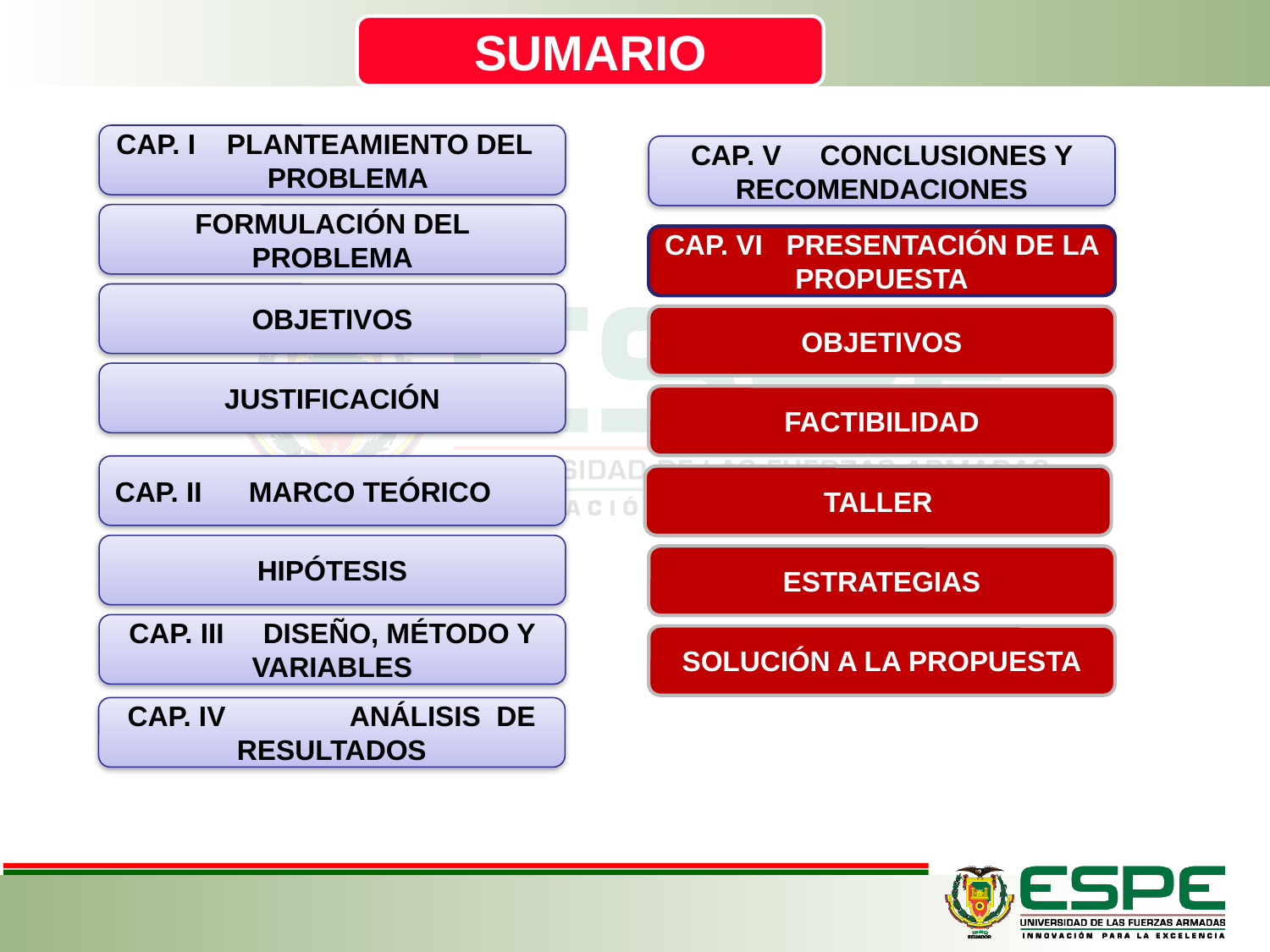

SUMARIO
CAP. I    PLANTEAMIENTO DEL       PROBLEMA
CAP. V     CONCLUSIONES Y RECOMENDACIONES

FORMULACIÓN DEL PROBLEMA
CAP. VI   PRESENTACIÓN DE LA PROPUESTA
OBJETIVOS
OBJETIVOS
JUSTIFICACIÓN
FACTIBILIDAD
CAP. II      MARCO TEÓRICO
TALLER
 HIPÓTESIS
ESTRATEGIAS
CAP. III     DISEÑO, MÉTODO Y VARIABLES
SOLUCIÓN A LA PROPUESTA

CAP. IV                ANÁLISIS  DE RESULTADOS